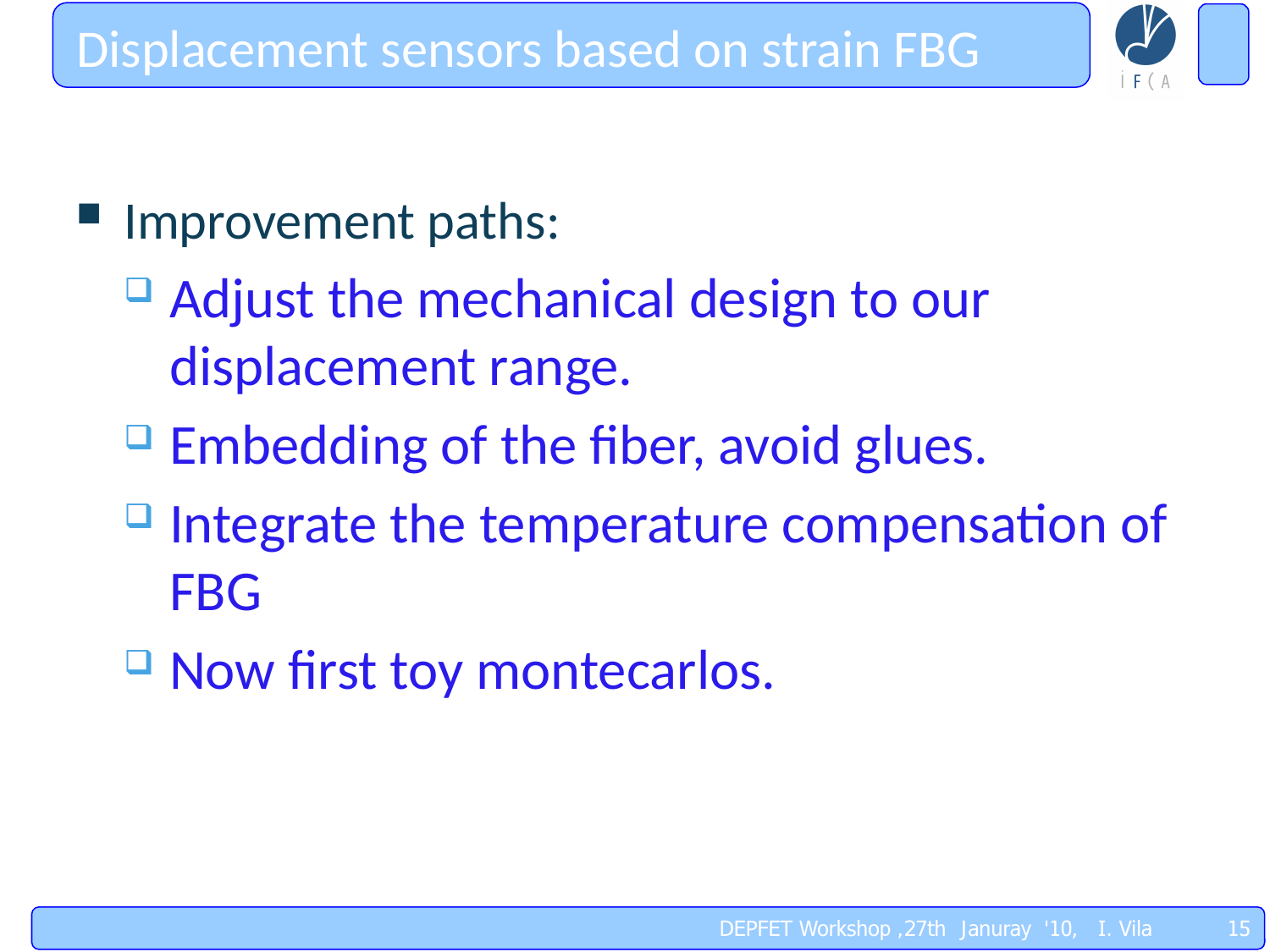

# Displacement sensors based on strain FBG
Improvement paths:
Adjust the mechanical design to our displacement range.
Embedding of the fiber, avoid glues.
Integrate the temperature compensation of FBG
Now first toy montecarlos.
15
DEPFET Workshop ,27th  Januray  '10,   I. Vila